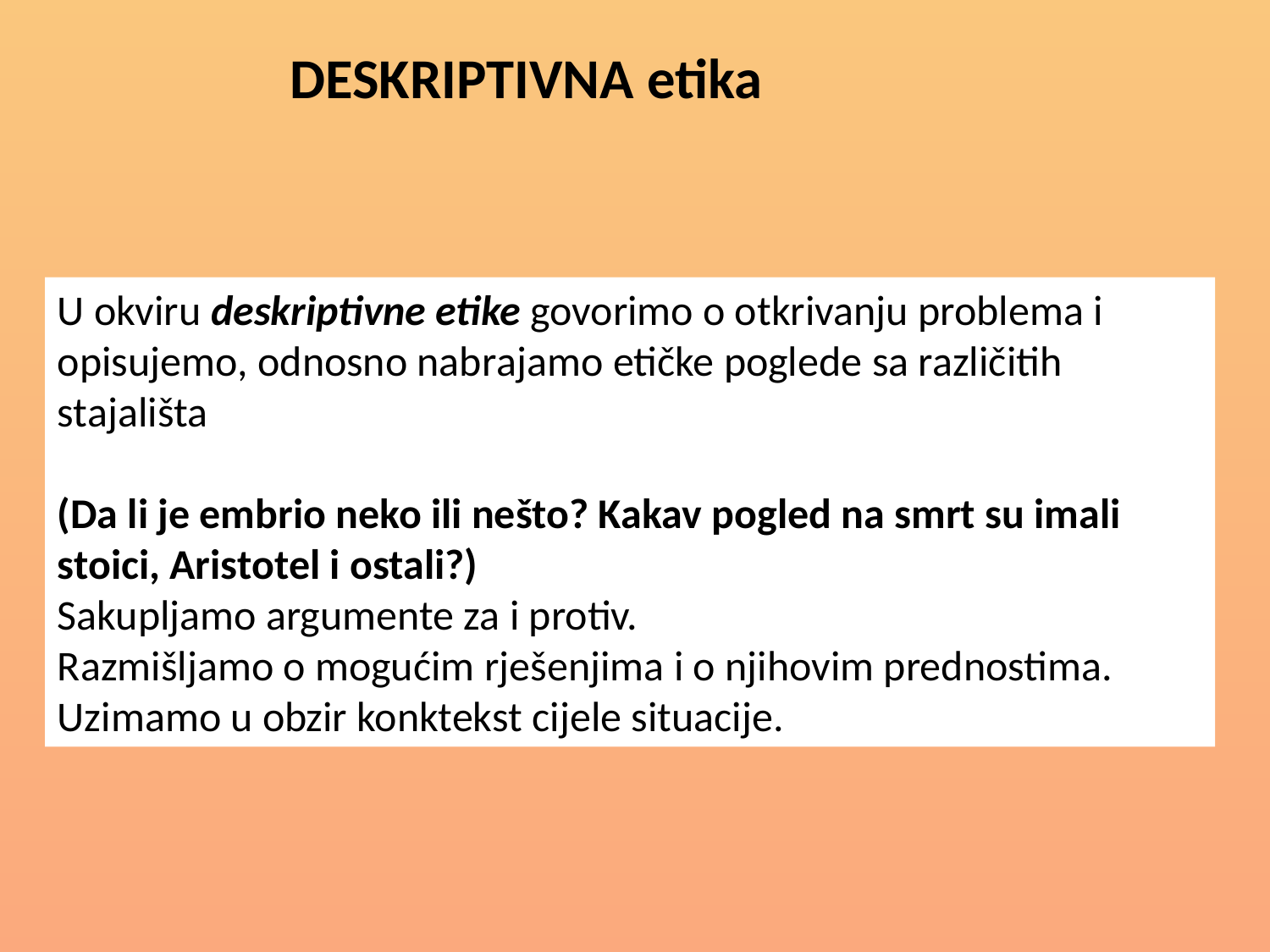

DESKRIPTIVNA etika
U okviru deskriptivne etike govorimo o otkrivanju problema i opisujemo, odnosno nabrajamo etičke poglede sa različitih stajališta

(Da li je embrio neko ili nešto? Kakav pogled na smrt su imali stoici, Aristotel i ostali?)
Sakupljamo argumente za i protiv.
Razmišljamo o mogućim rješenjima i o njihovim prednostima.
Uzimamo u obzir konktekst cijele situacije.